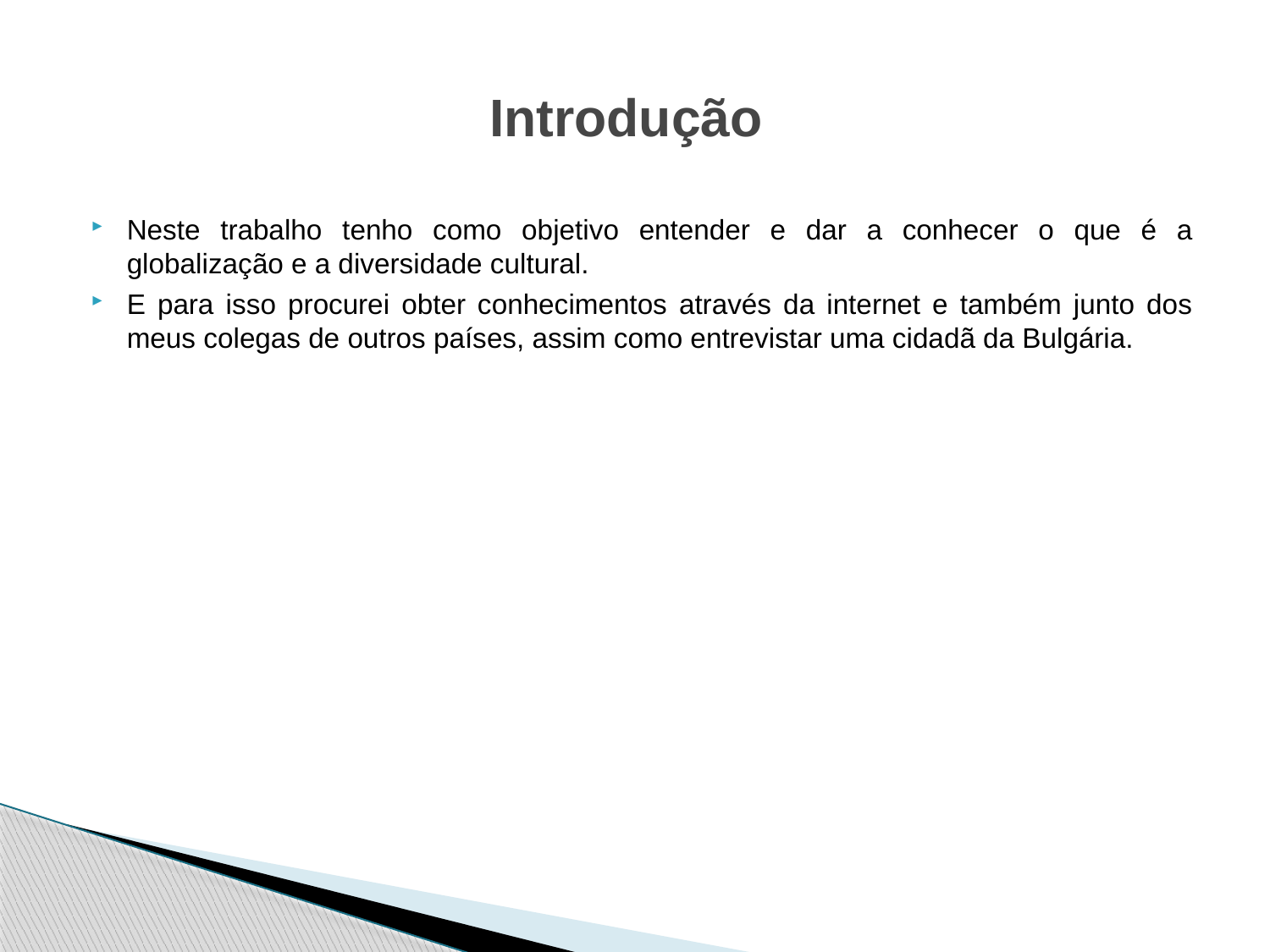

# Introdução
Neste trabalho tenho como objetivo entender e dar a conhecer o que é a globalização e a diversidade cultural.
E para isso procurei obter conhecimentos através da internet e também junto dos meus colegas de outros países, assim como entrevistar uma cidadã da Bulgária.